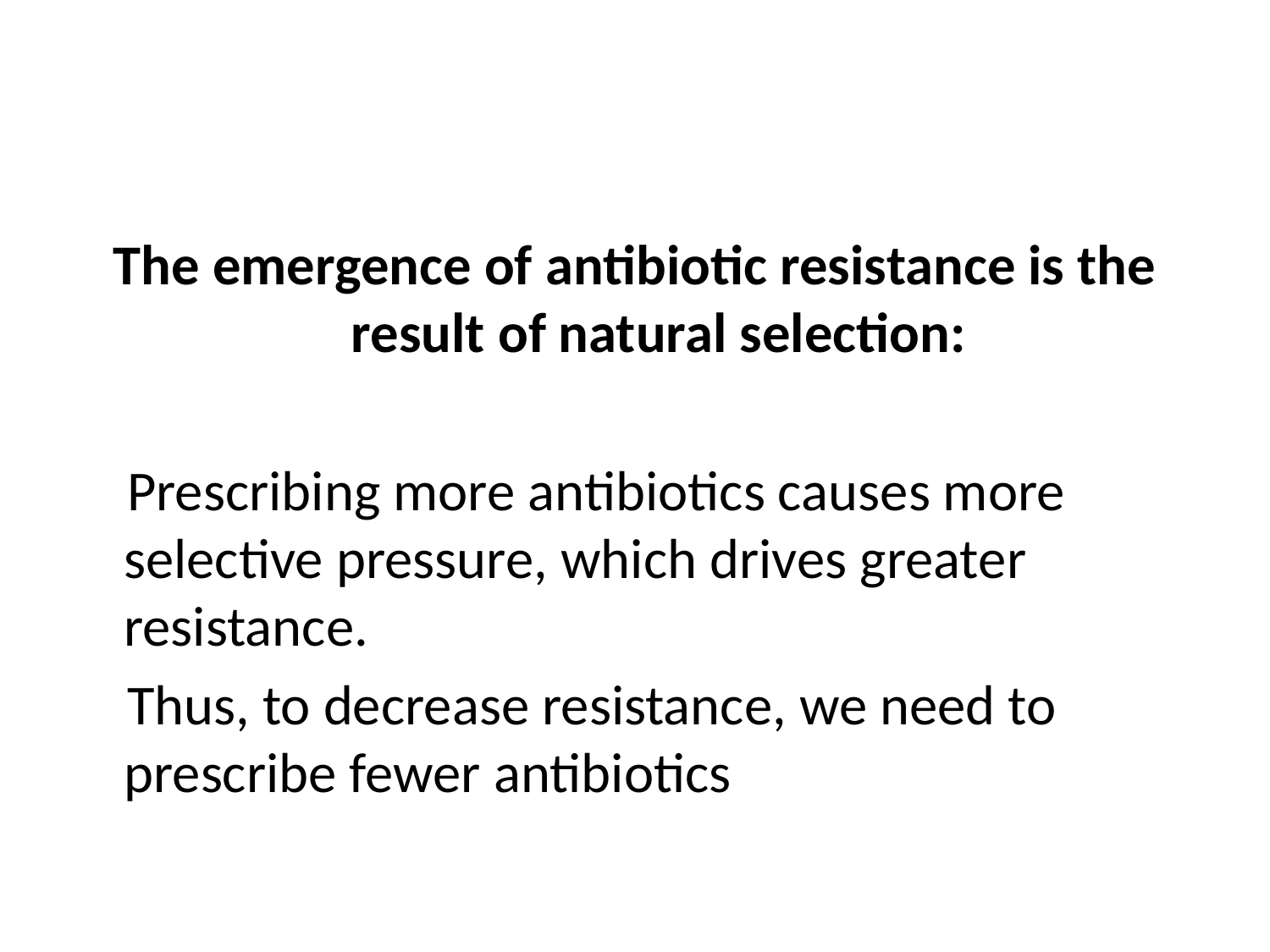

The emergence of antibiotic resistance is the result of natural selection:

    Prescribing more antibiotics causes more selective pressure, which drives greater resistance.
    Thus, to decrease resistance, we need to prescribe fewer antibiotics